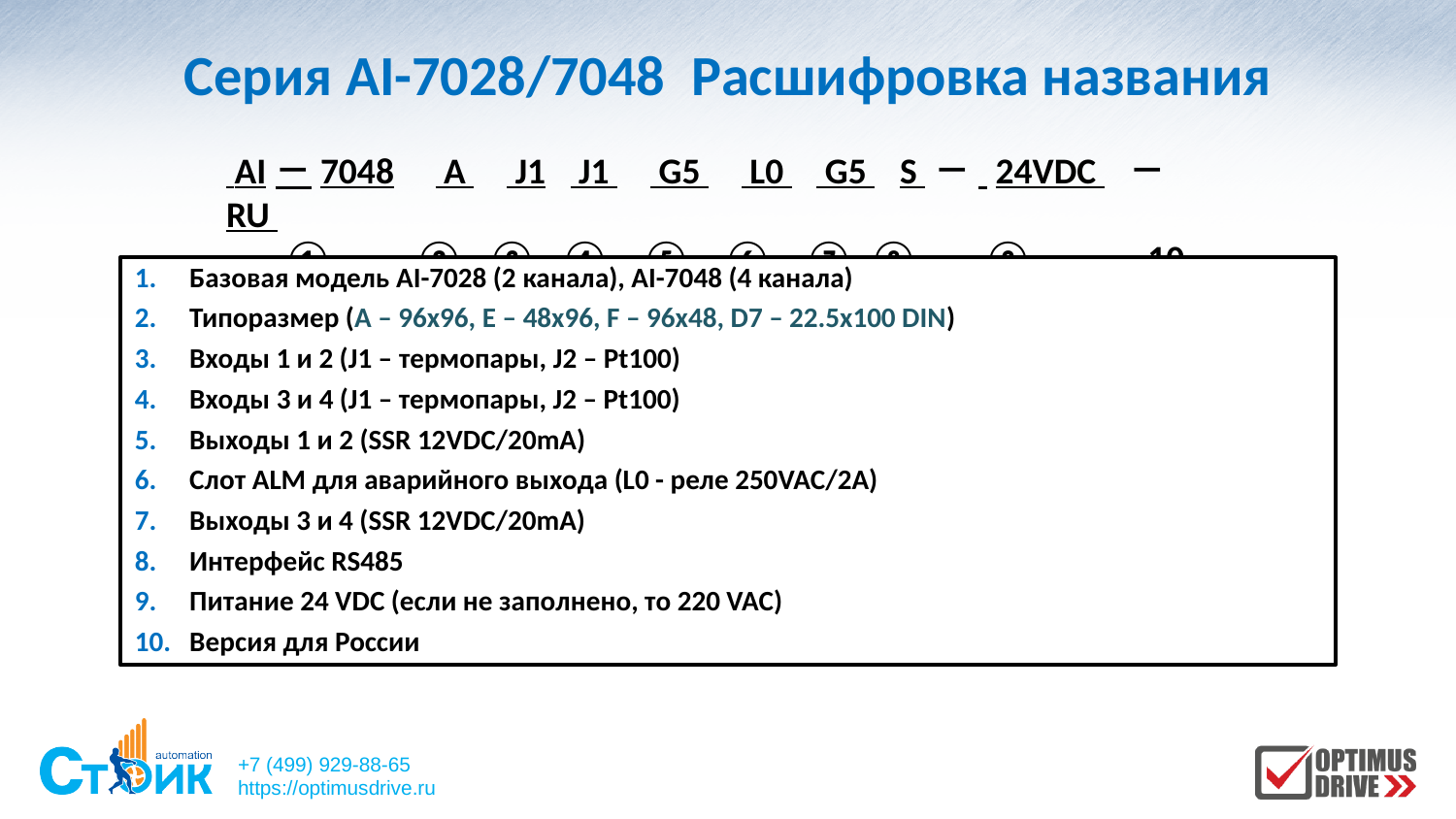

Серия AI-7028/7048  Расшифровка названия
 AI－7048      A      J1    J1      G5      L0     G5    S －  24VDC   －   RU
       ①          ②   ③   ④    ⑤    ⑥    ⑦  ⑧        ⑨              10
Базовая модель AI-7028 (2 канала), AI-7048 (4 канала)
Типоразмер (А – 96х96, E – 48х96, F – 96x48, D7 – 22.5x100 DIN)
Входы 1 и 2 (J1 – термопары, J2 – Pt100)
Входы 3 и 4 (J1 – термопары, J2 – Pt100)
Выходы 1 и 2 (SSR 12VDC/20mA)
Слот ALM для аварийного выхода (L0 - реле 250VAC/2A)
Выходы 3 и 4 (SSR 12VDC/20mA)
Интерфейс RS485
Питание 24 VDC (если не заполнено, то 220 VAC)
Версия для России